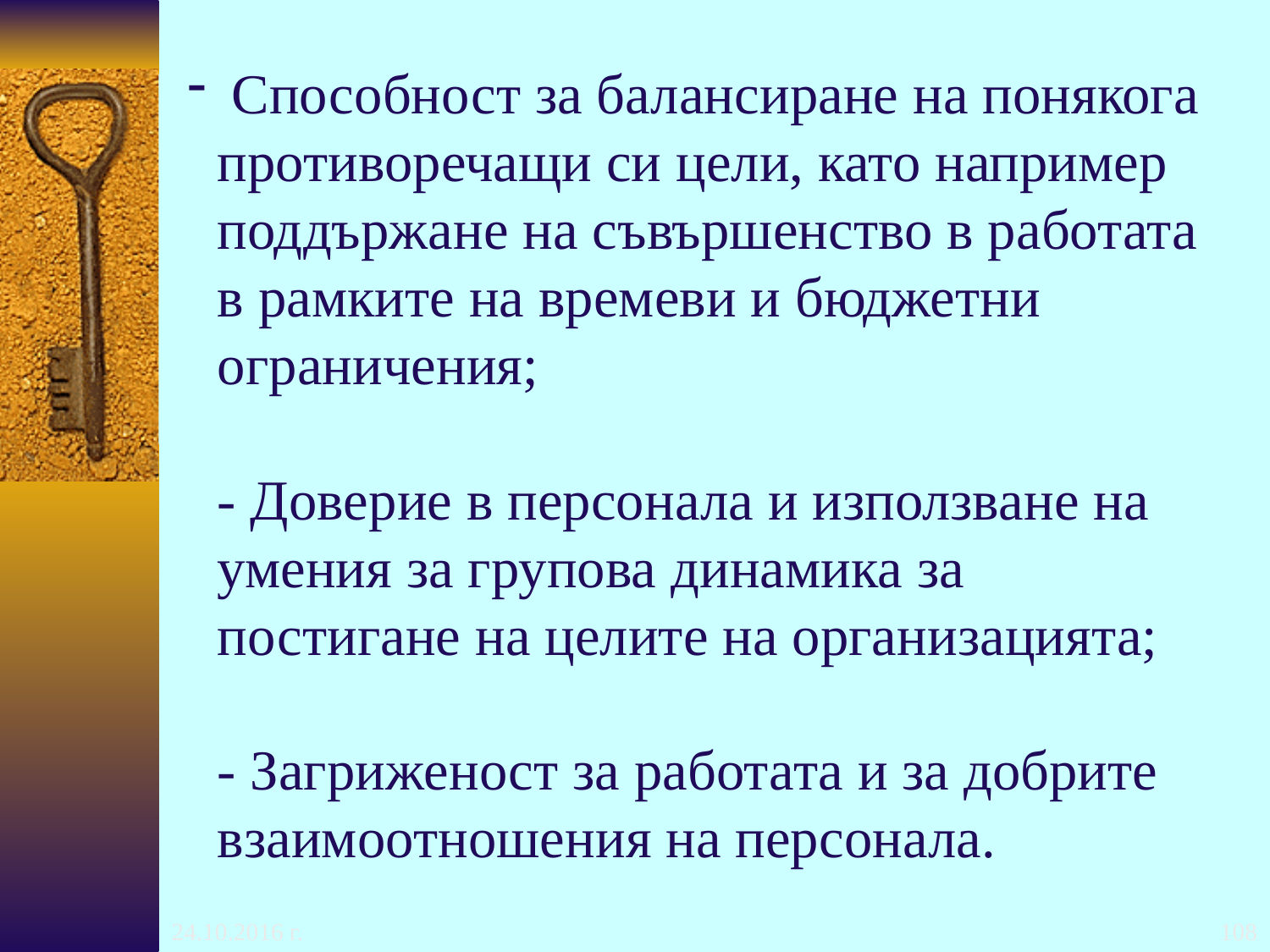

# Способност за балансиране на понякога противоречащи си цели, като например поддържане на съвършенство в работата в рамките на времеви и бюджетни ограничения; - Доверие в персонала и използване на умения за групова динамика за постигане на целите на организацията; - Загриженост за работата и за добрите взаимоотношения на персонала.
24.10.2016 г.
108